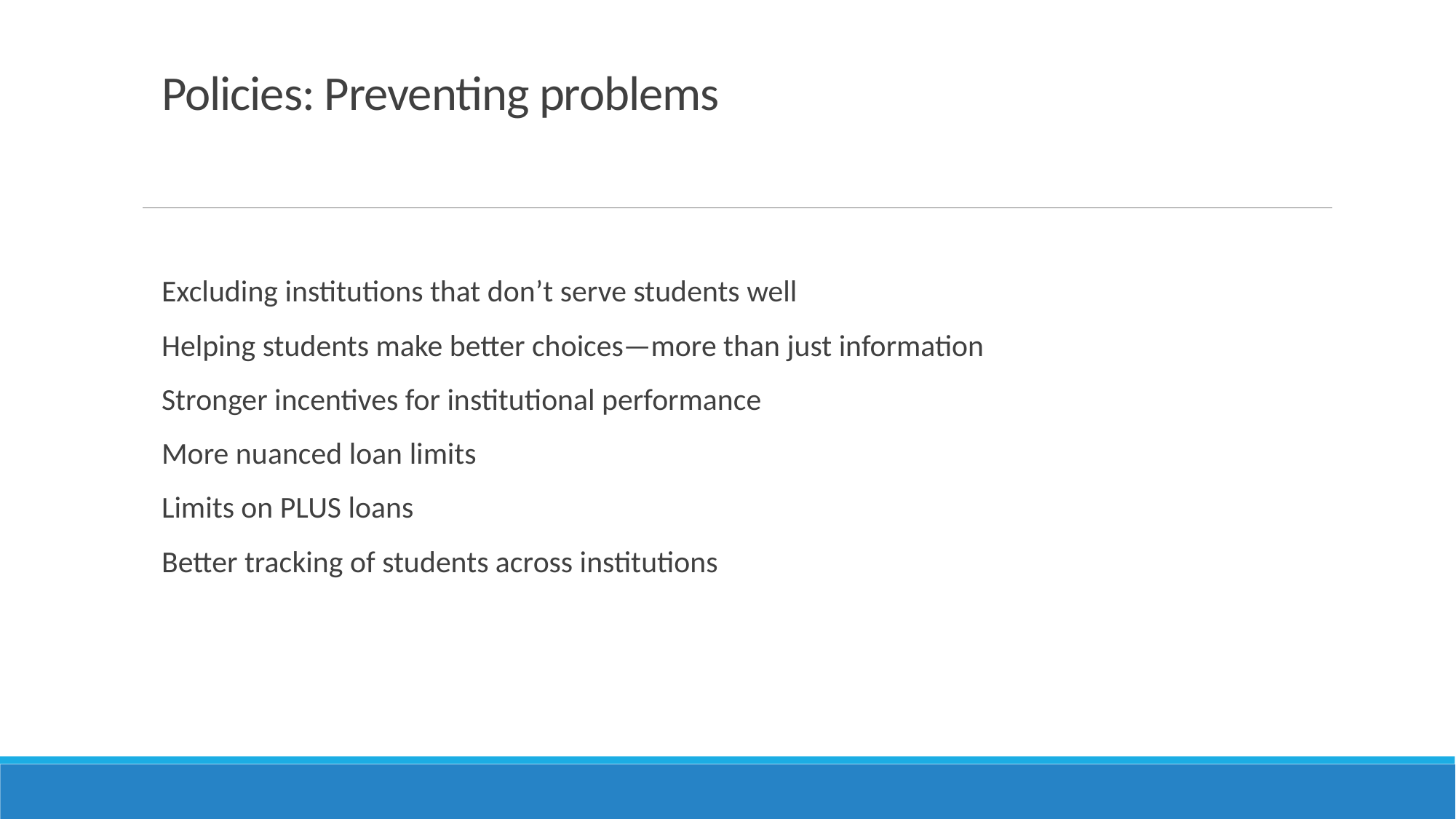

# Policies: Preventing problems
Excluding institutions that don’t serve students well
Helping students make better choices—more than just information
Stronger incentives for institutional performance
More nuanced loan limits
Limits on PLUS loans
Better tracking of students across institutions